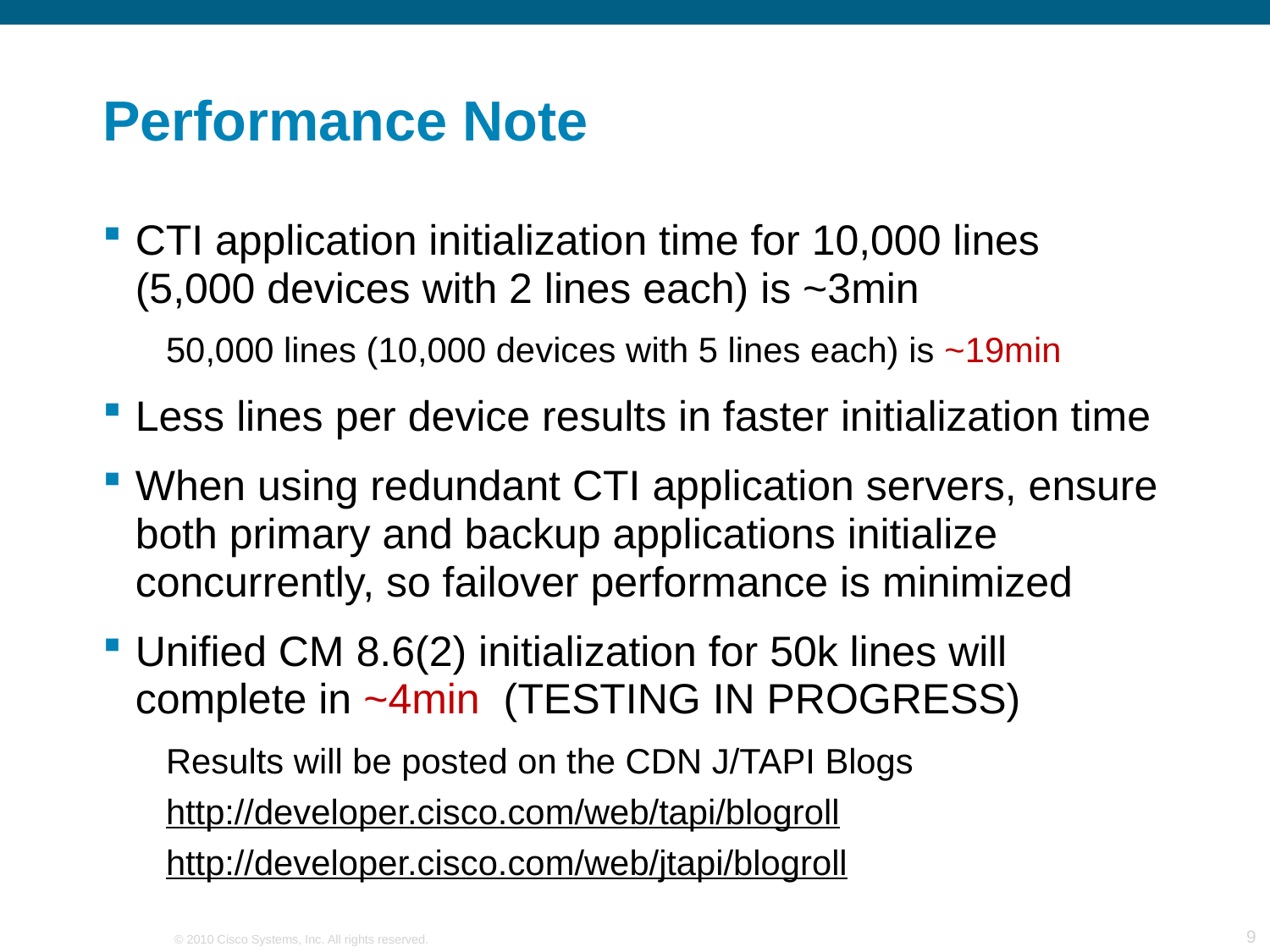

# Performance Note
CTI application initialization time for 10,000 lines
(5,000 devices with 2 lines each) is ~3min
50,000 lines (10,000 devices with 5 lines each) is ~19min
Less lines per device results in faster initialization time
When using redundant CTI application servers, ensure both primary and backup applications initialize concurrently, so failover performance is minimized
Unified CM 8.6(2) initialization for 50k lines will complete in ~4min  (TESTING IN PROGRESS)
Results will be posted on the CDN J/TAPI Blogs
http://developer.cisco.com/web/tapi/blogroll
http://developer.cisco.com/web/jtapi/blogroll